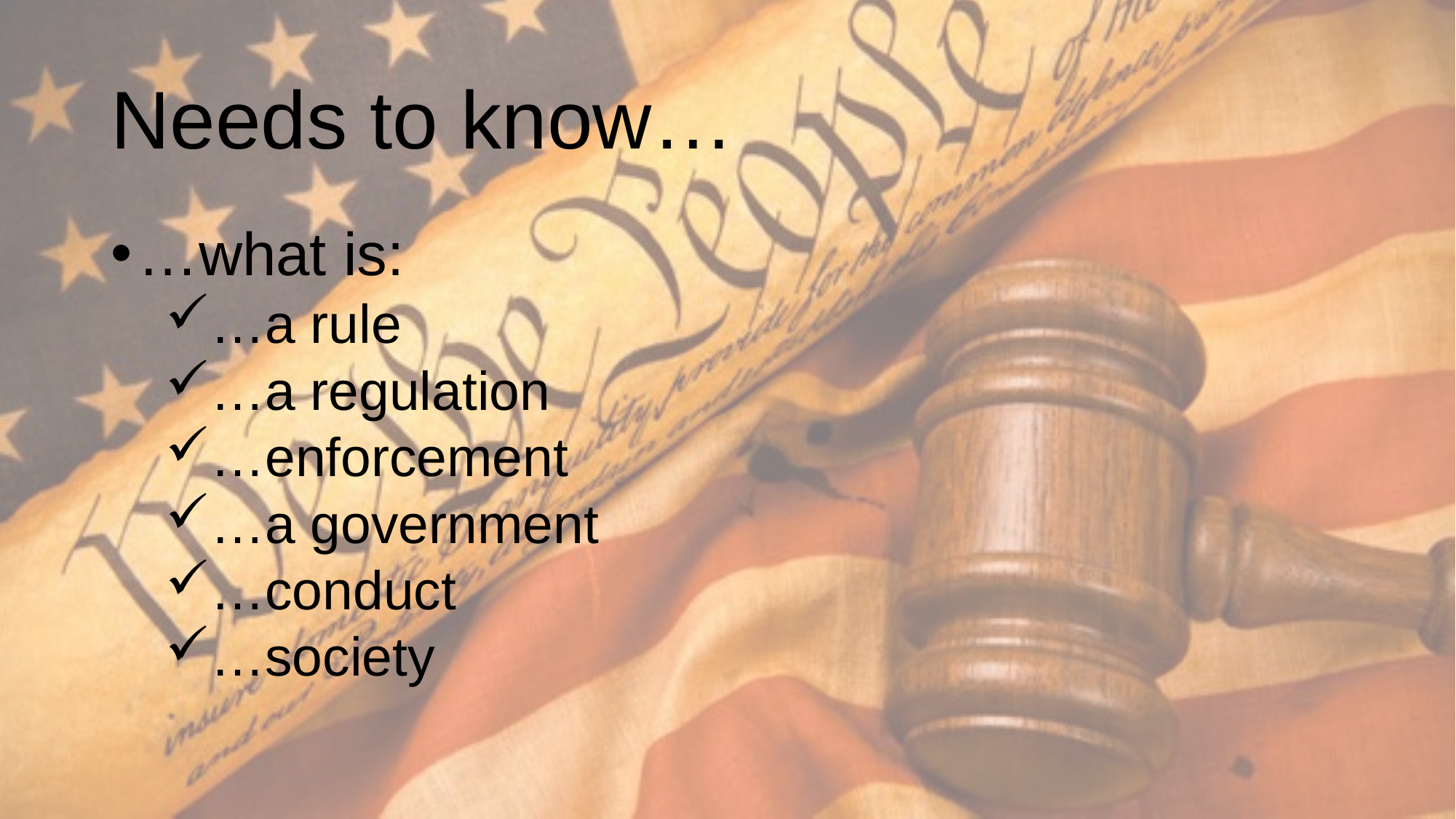

# Needs to know…
…what is:
…a rule
…a regulation
…enforcement
…a government
…conduct
…society